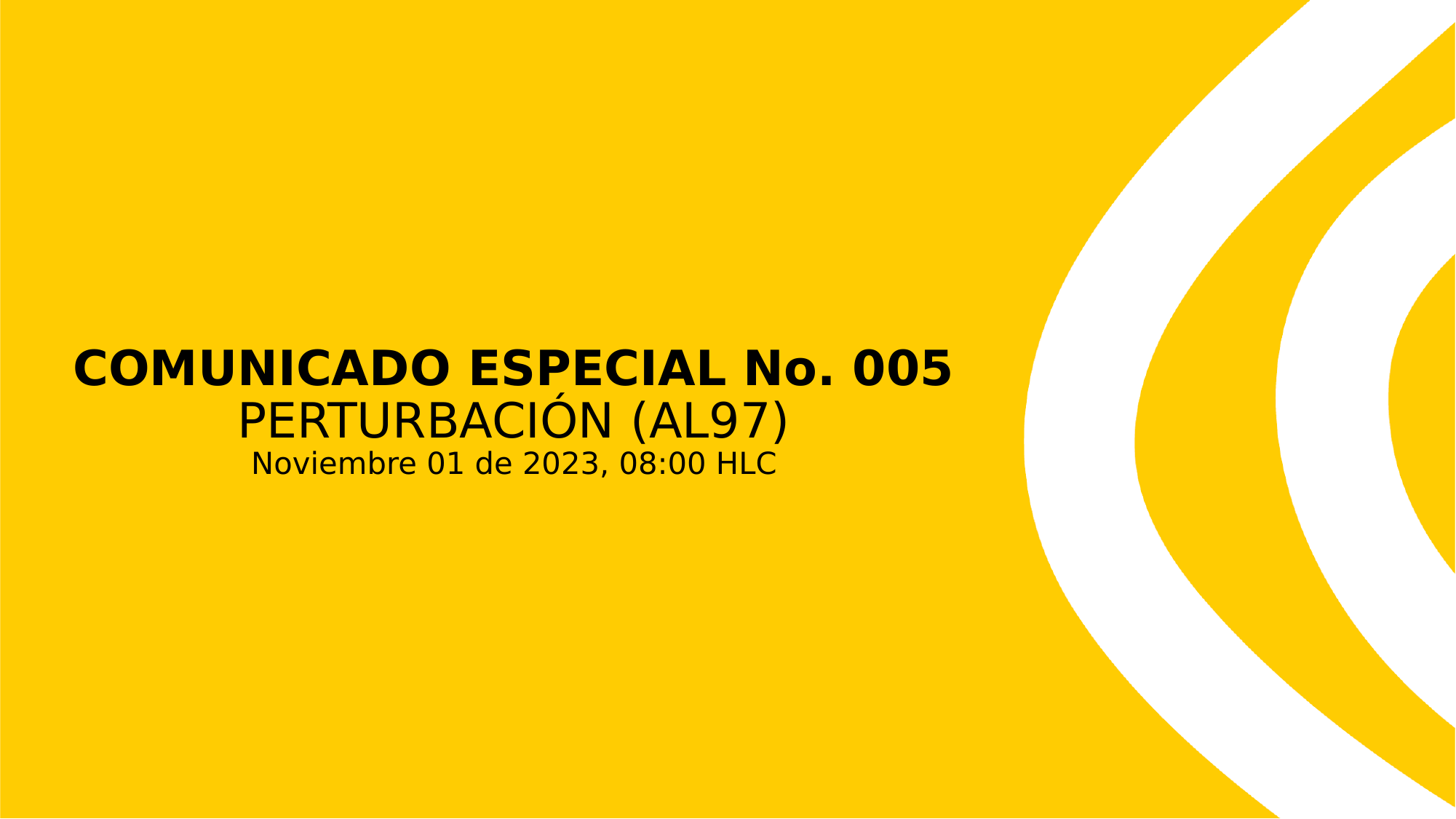

# COMUNICADO ESPECIAL No. 005 PERTURBACIÓN (AL97) Noviembre 01 de 2023, 08:00 HLC